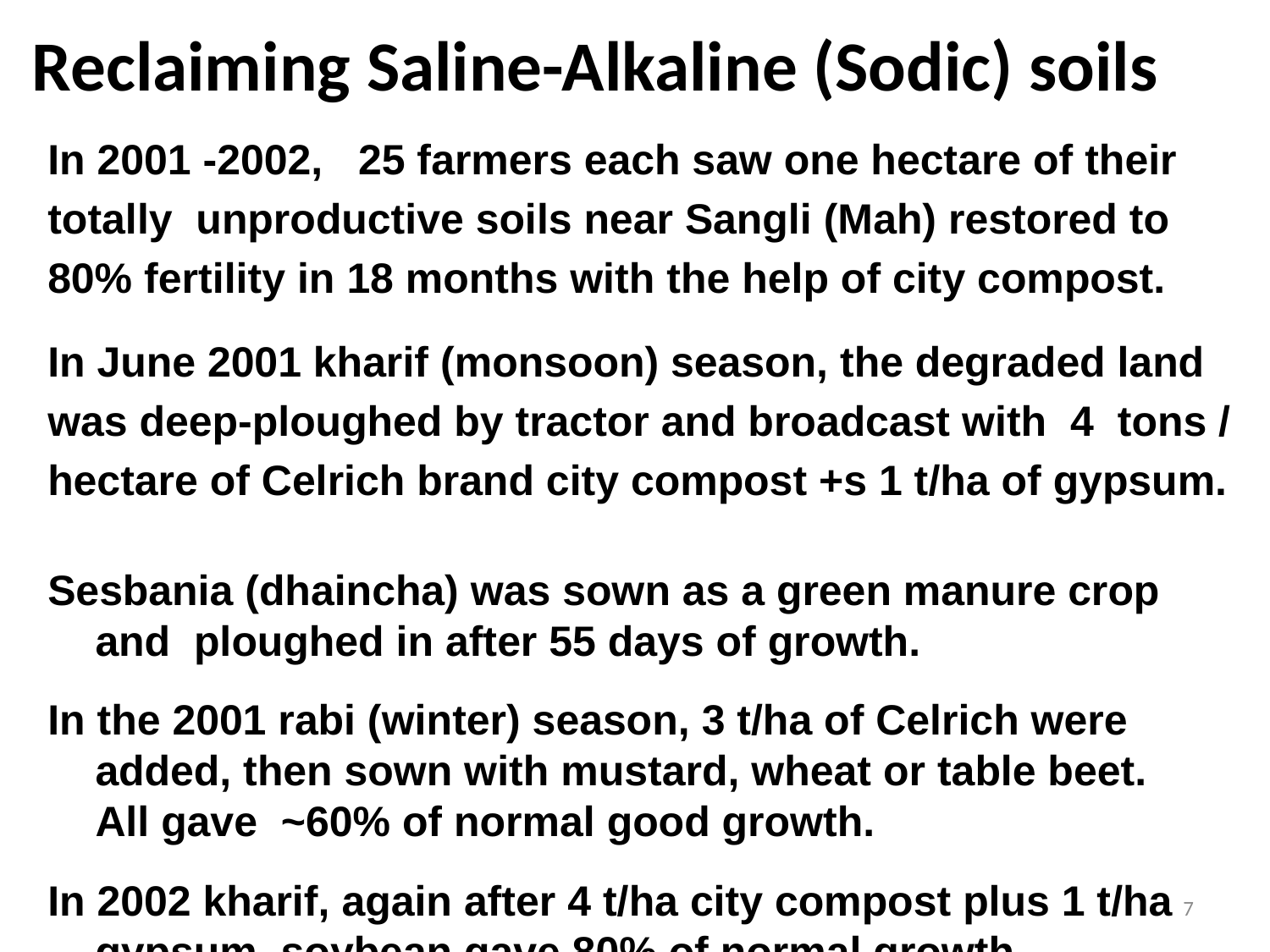

# Reclaiming Saline-Alkaline (Sodic) soils
In 2001 -2002,   25 farmers each saw one hectare of their
totally  unproductive soils near Sangli (Mah) restored to
80% fertility in 18 months with the help of city compost.

In June 2001 kharif (monsoon) season, the degraded land
was deep-ploughed by tractor and broadcast with  4  tons /
hectare of Celrich brand city compost +s 1 t/ha of gypsum.
Sesbania (dhaincha) was sown as a green manure crop and  ploughed in after 55 days of growth.

In the 2001 rabi (winter) season, 3 t/ha of Celrich were added, then sown with mustard, wheat or table beet.   All gave  ~60% of normal good growth.

In 2002 kharif, again after 4 t/ha city compost plus 1 t/ha gypsum, soybean gave 80% of normal growth.
7